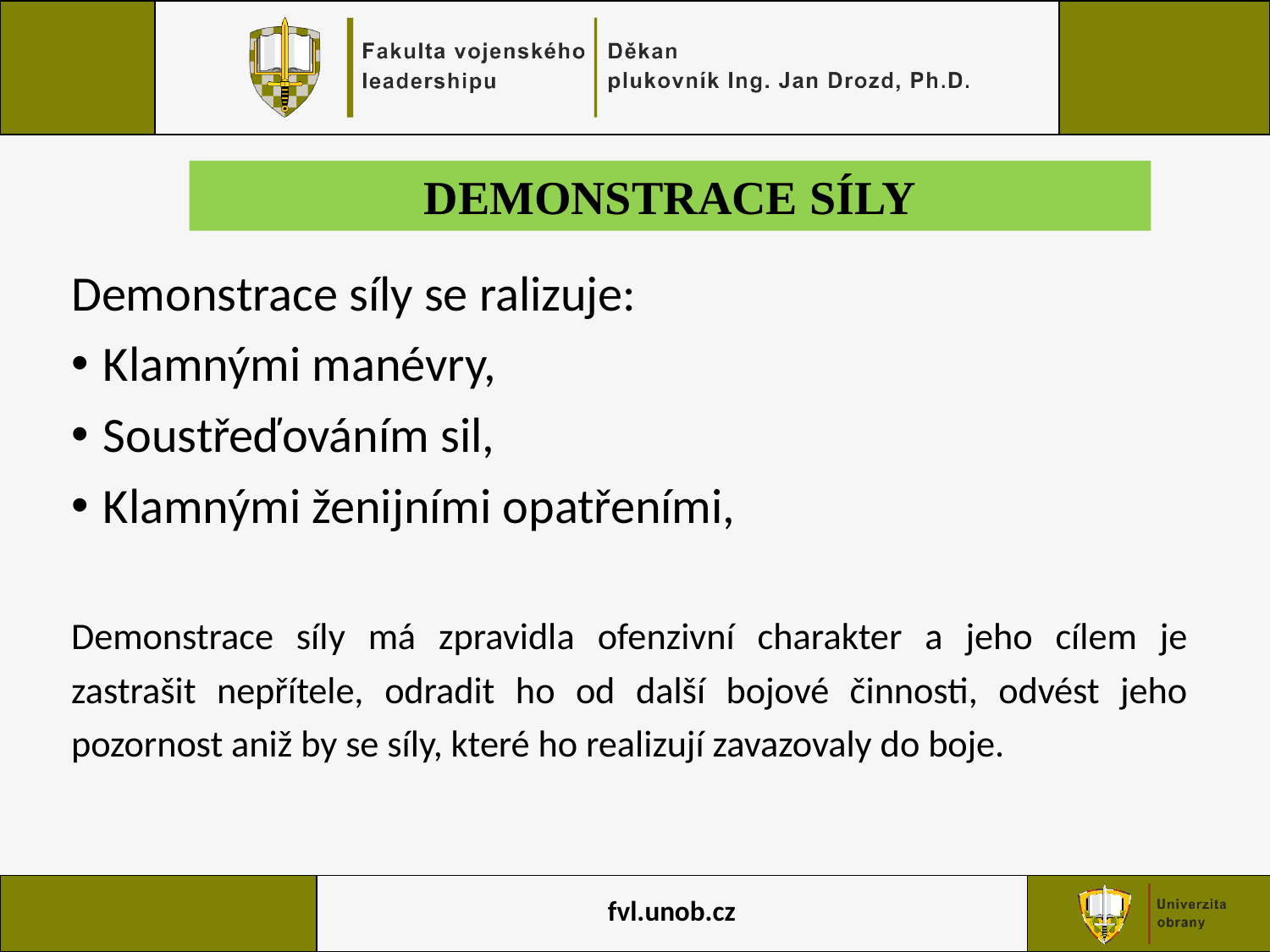

# DEMONSTRACE SÍLY
Demonstrace síly se ralizuje:
Klamnými manévry,
Soustřeďováním sil,
Klamnými ženijními opatřeními,

Demonstrace síly má zpravidla ofenzivní charakter a jeho cílem je zastrašit nepřítele, odradit ho od další bojové činnosti, odvést jeho pozornost aniž by se síly, které ho realizují zavazovaly do boje.